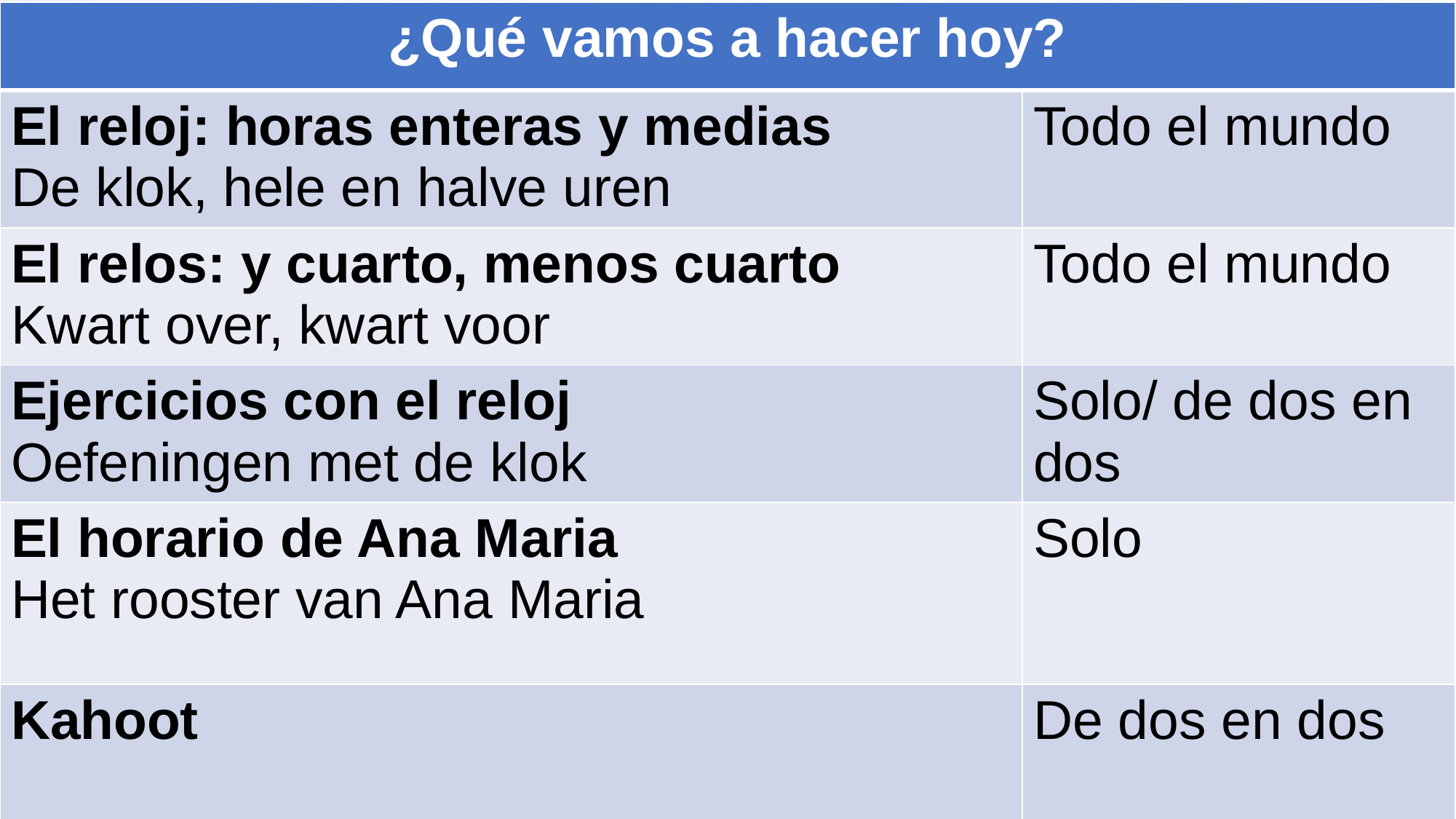

| ¿Qué vamos a hacer hoy? |  |
| --- | --- |
| El reloj: horas enteras y medias De klok, hele en halve uren | Todo el mundo |
| El relos: y cuarto, menos cuarto Kwart over, kwart voor | Todo el mundo |
| Ejercicios con el reloj Oefeningen met de klok | Solo/ de dos en dos |
| El horario de Ana Maria Het rooster van Ana Maria | Solo |
| Kahoot | De dos en dos |